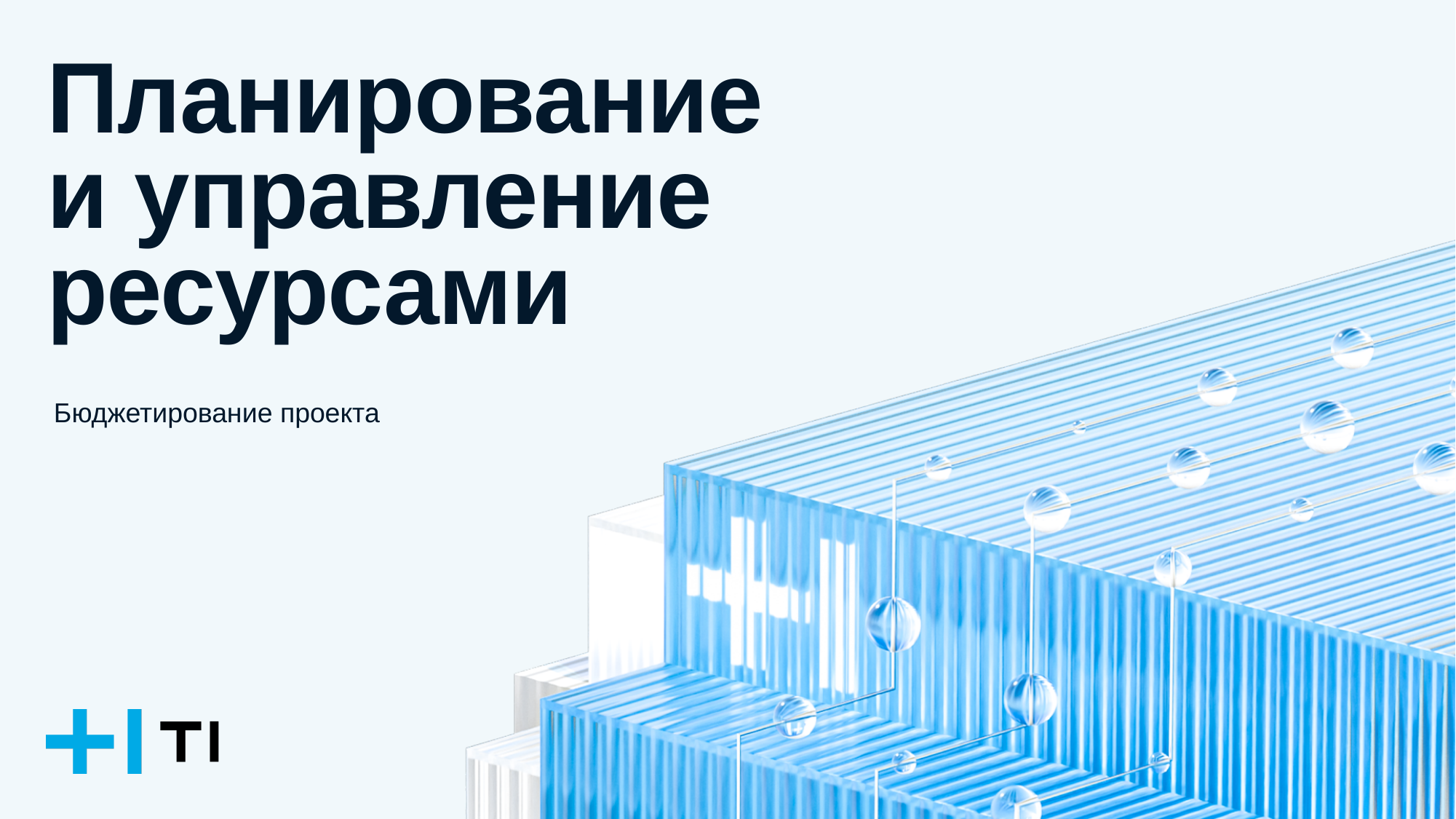

# Планирование           и управление ресурсами
Бюджетирование проекта